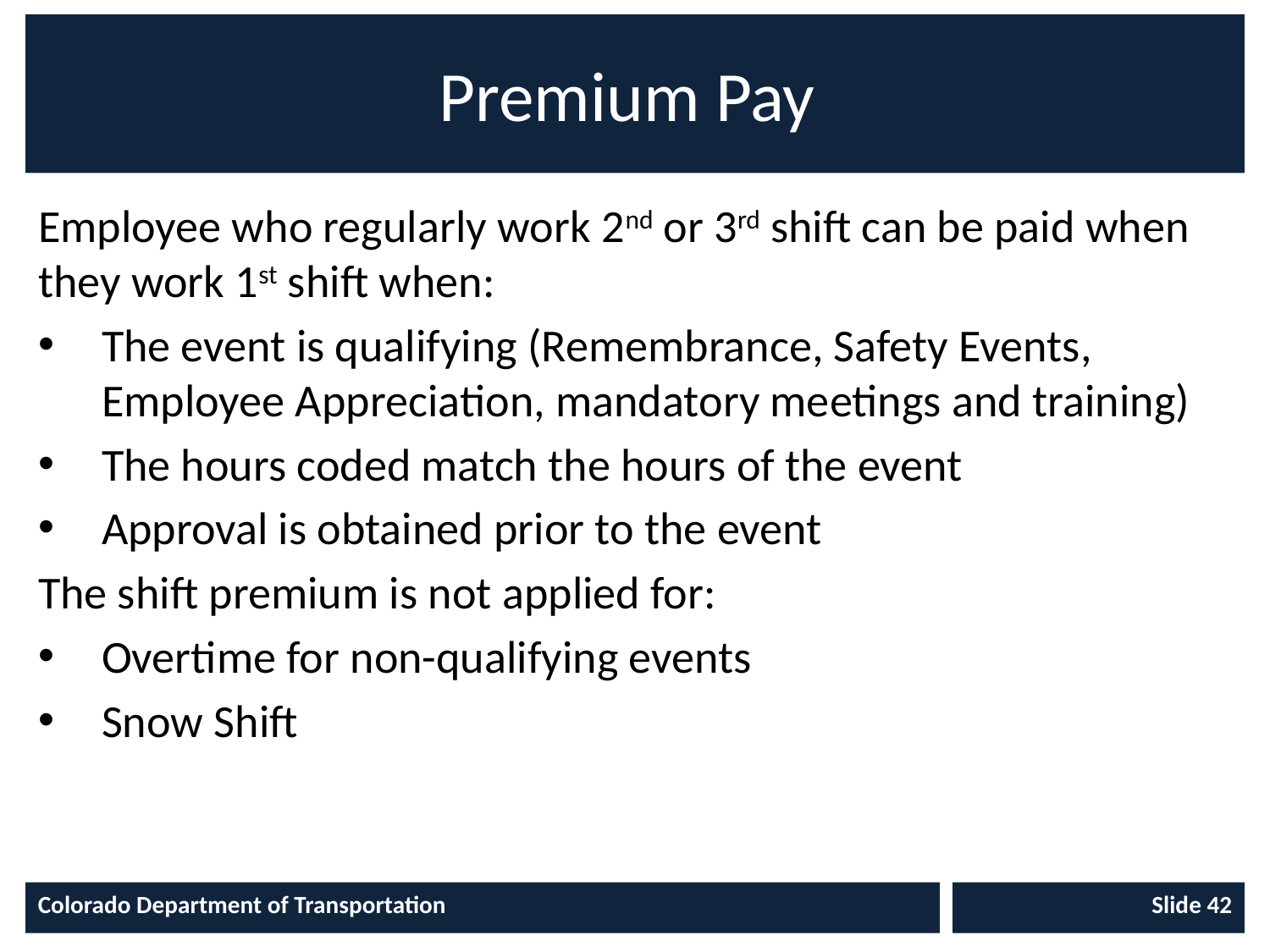

# Premium Pay
Employee who regularly work 2nd or 3rd shift can be paid when they work 1st shift when:
The event is qualifying (Remembrance, Safety Events, Employee Appreciation, mandatory meetings and training)
The hours coded match the hours of the event
Approval is obtained prior to the event
The shift premium is not applied for:
Overtime for non-qualifying events
Snow Shift

Colorado Department of Transportation
Slide 42